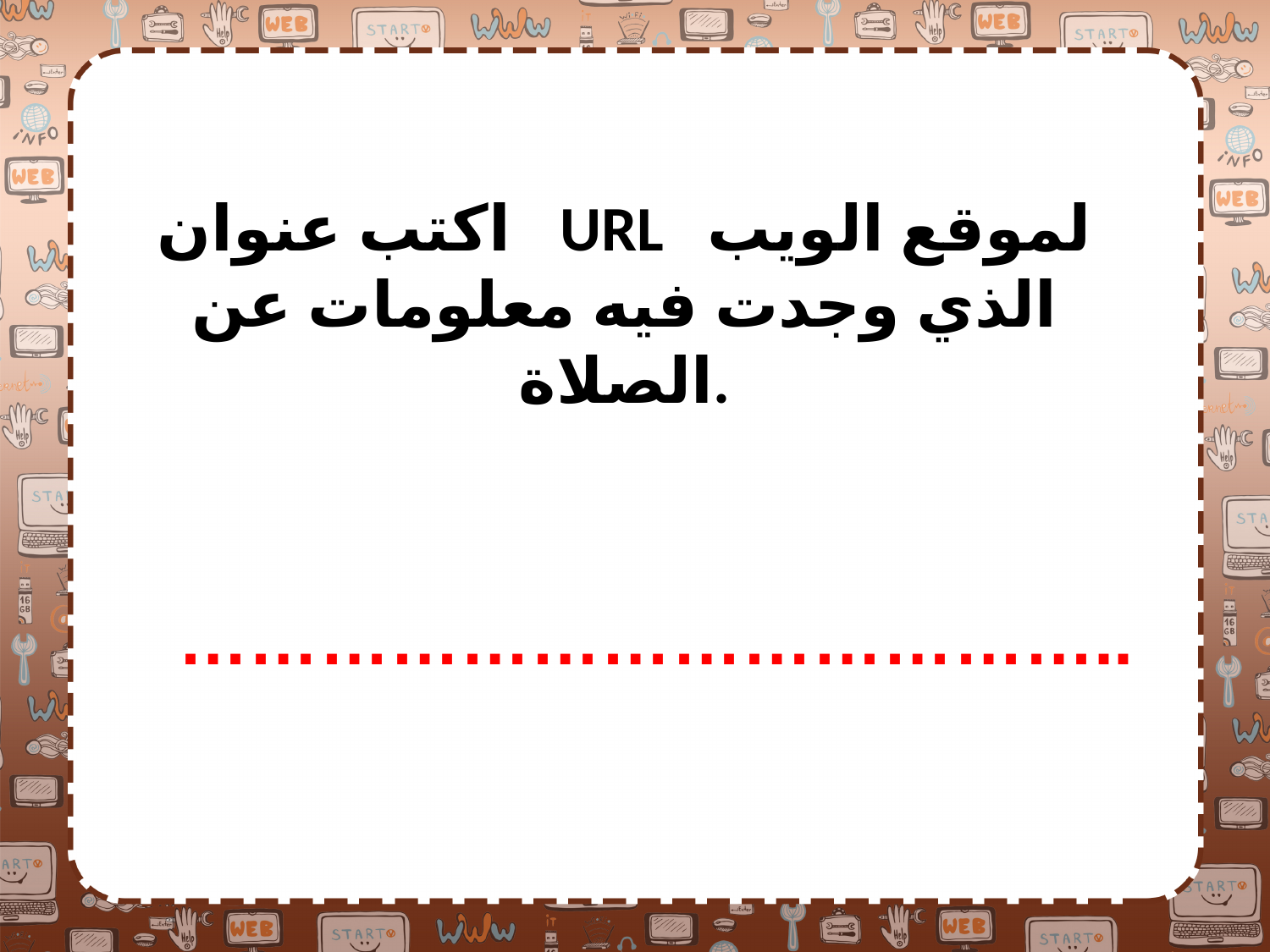

اكتب عنوان   URL   لموقع الويب الذي وجدت فيه معلومات عن الصلاة.
…………………………………..